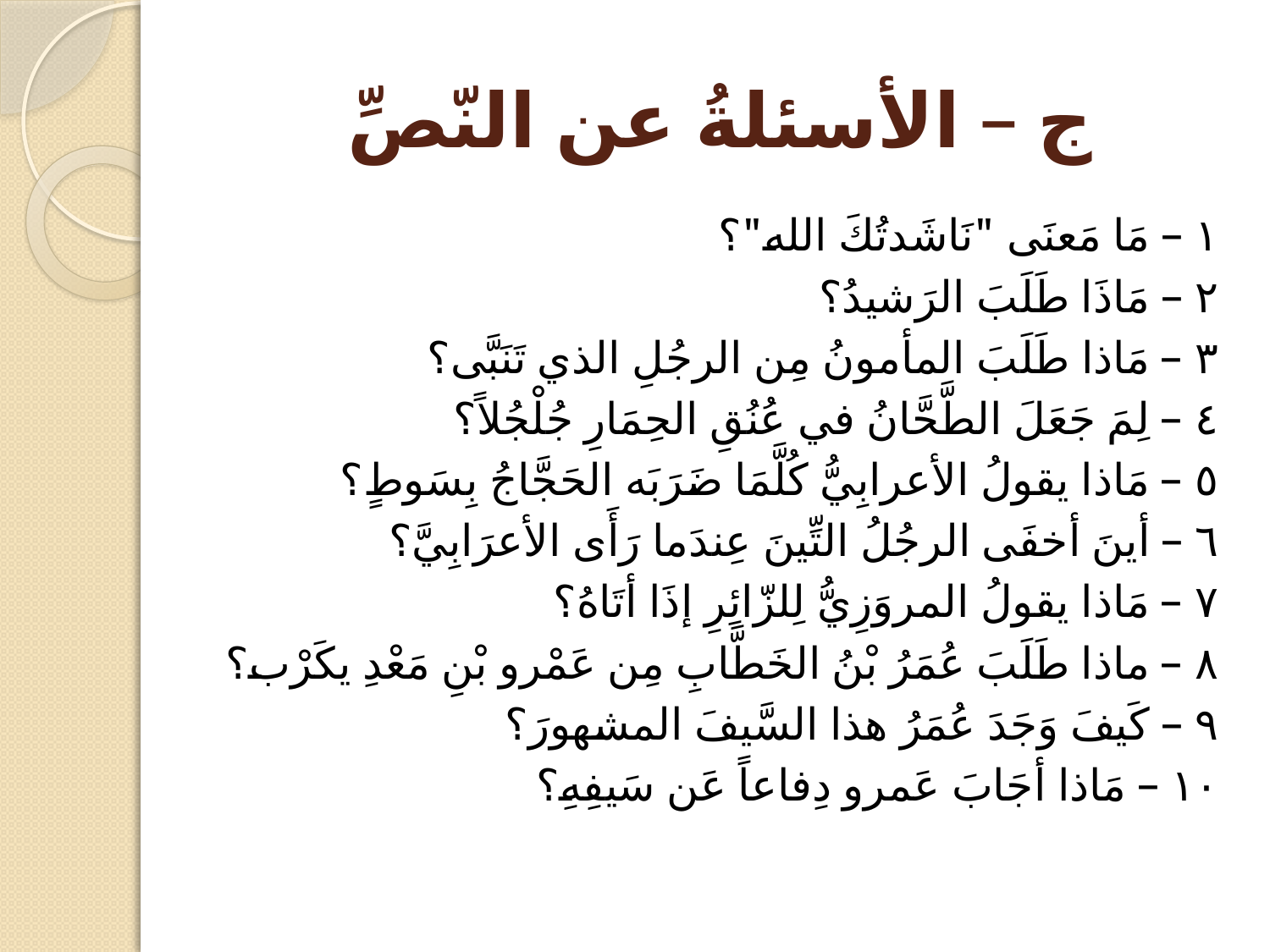

# ج – الأسئلةُ عن النّصِّ
١ – مَا مَعنَى "نَاشَدتُكَ الله"؟
٢ – مَاذَا طَلَبَ الرَشيدُ؟
٣ – مَاذا طَلَبَ المأمونُ مِن الرجُلِ الذي تَنَبَّى؟
٤ – لِمَ جَعَلَ الطَّحَّانُ في عُنُقِ الحِمَارِ جُلْجُلاً؟
٥ – مَاذا يقولُ الأعرابِيُّ كُلَّمَا ضَرَبَه الحَجَّاجُ بِسَوطٍ؟
٦ – أينَ أخفَى الرجُلُ التِّينَ عِندَما رَأَى الأعرَابِيَّ؟
٧ – مَاذا يقولُ المروَزِيُّ لِلزّائِرِ إذَا أتَاهُ؟
٨ – ماذا طَلَبَ عُمَرُ بْنُ الخَطَّابِ مِن عَمْرو بْنِ مَعْدِ يكَرْب؟
٩ – كَيفَ وَجَدَ عُمَرُ هذا السَّيفَ المشهورَ؟
١٠ – مَاذا أجَابَ عَمرو دِفاعاً عَن سَيفِهِ؟